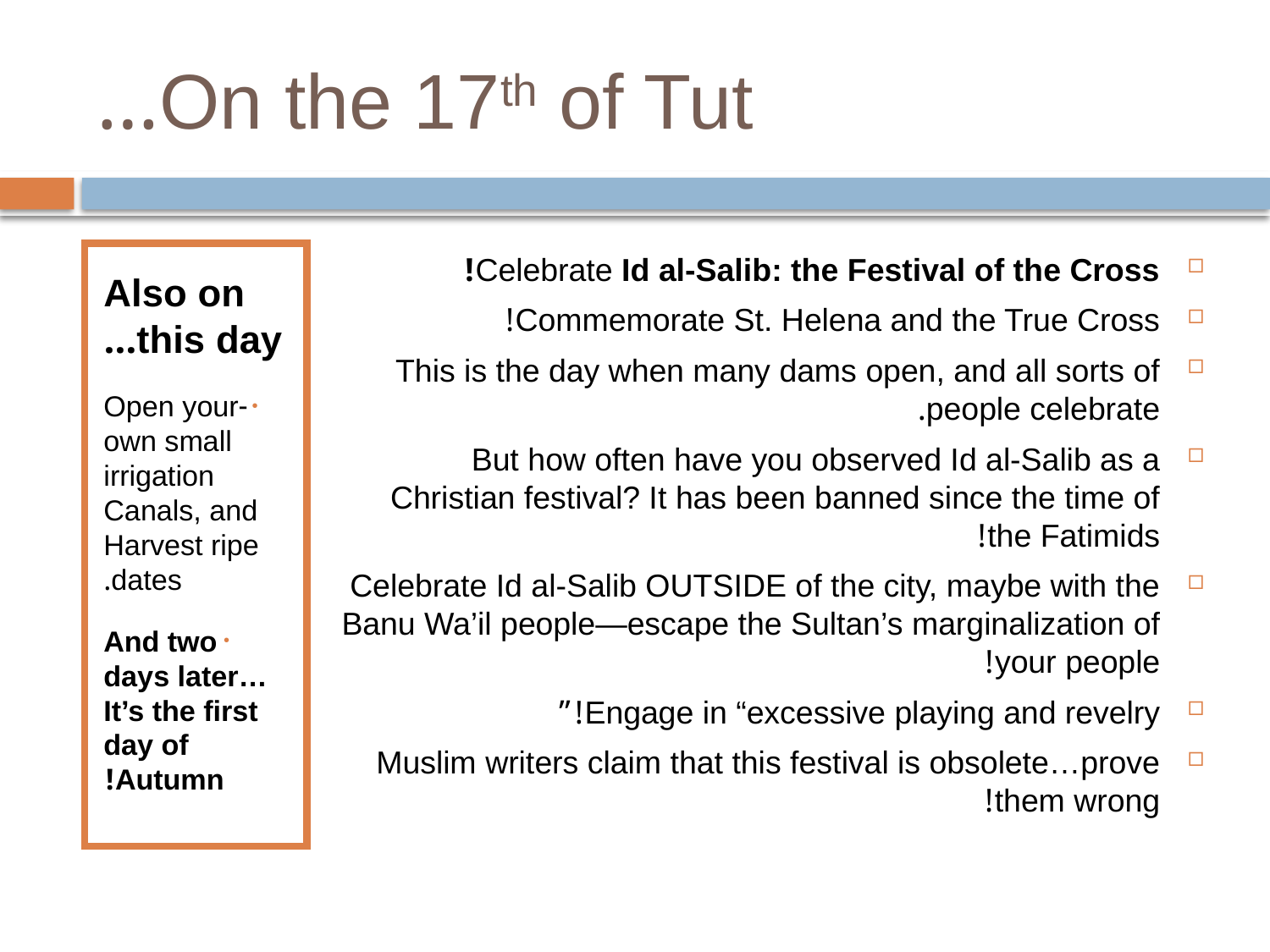

# On the 17th of Tut…
Also on this day…
-Open your own small irrigation Canals, and Harvest ripe dates.
And two days later…It’s the first day of Autumn!
Celebrate Id al-Salib: the Festival of the Cross!
Commemorate St. Helena and the True Cross!
This is the day when many dams open, and all sorts of people celebrate.
But how often have you observed Id al-Salib as a Christian festival? It has been banned since the time of the Fatimids!
Celebrate Id al-Salib OUTSIDE of the city, maybe with the Banu Wa’il people—escape the Sultan’s marginalization of your people!
Engage in “excessive playing and revelry!”
Muslim writers claim that this festival is obsolete…prove them wrong!